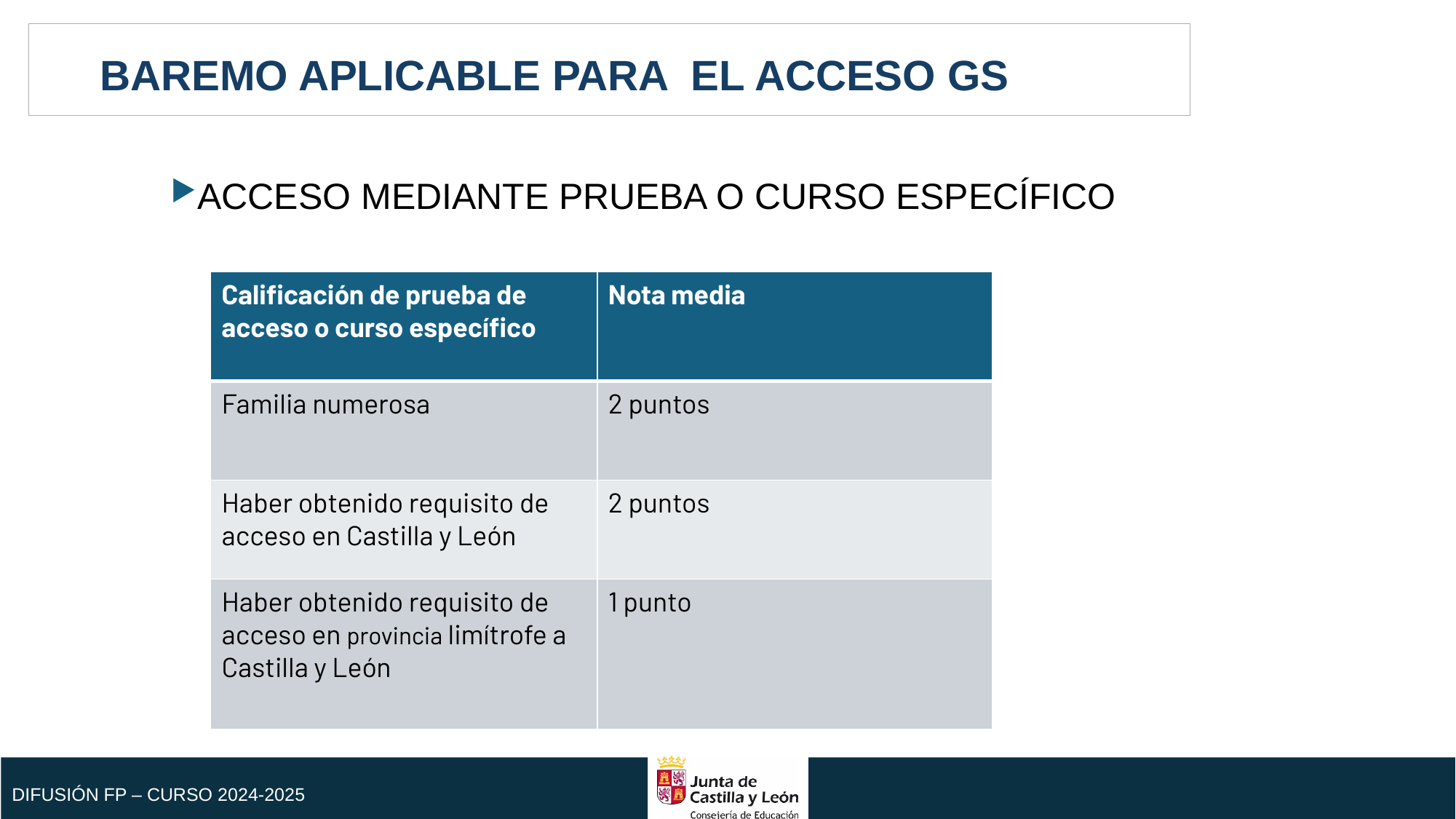

BAREMO APLICABLE PARA  EL ACCESO GS
ACCESO MEDIANTE PRUEBA O CURSO ESPECÍFICO

| Calificación de prueba de acceso o curso específico | Nota media |
| --- | --- |
| Familia numerosa | 2 puntos |
| Haber obtenido requisito de acceso en Castilla y León | 2 puntos |
| Haber obtenido requisito de acceso en provincia limítrofe a Castilla y León | 1 punto |
Difusión FP – Curso 2024-2025